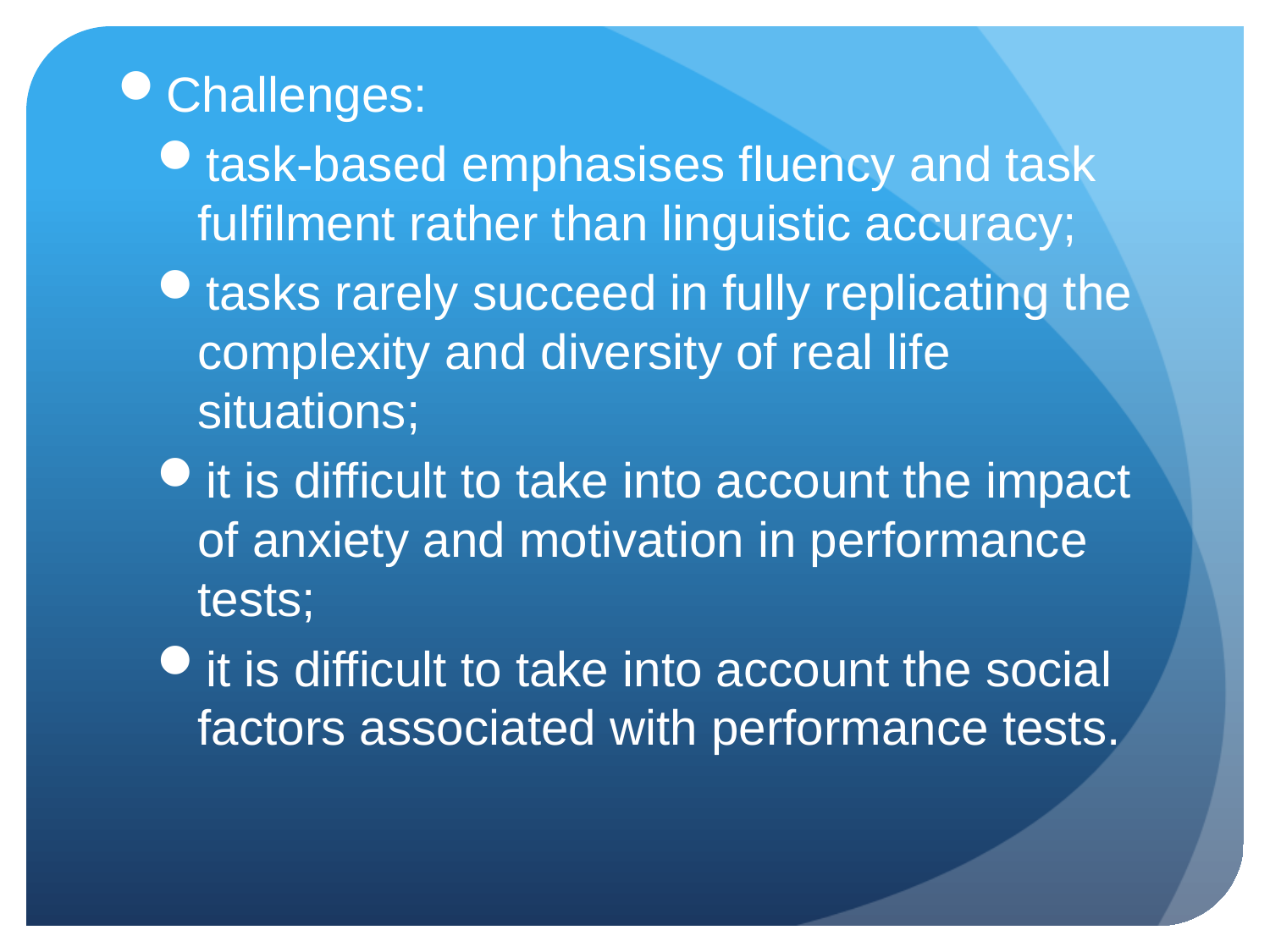

Challenges:
task-based emphasises fluency and task fulfilment rather than linguistic accuracy;
tasks rarely succeed in fully replicating the complexity and diversity of real life situations;
it is difficult to take into account the impact of anxiety and motivation in performance tests;
it is difficult to take into account the social factors associated with performance tests.